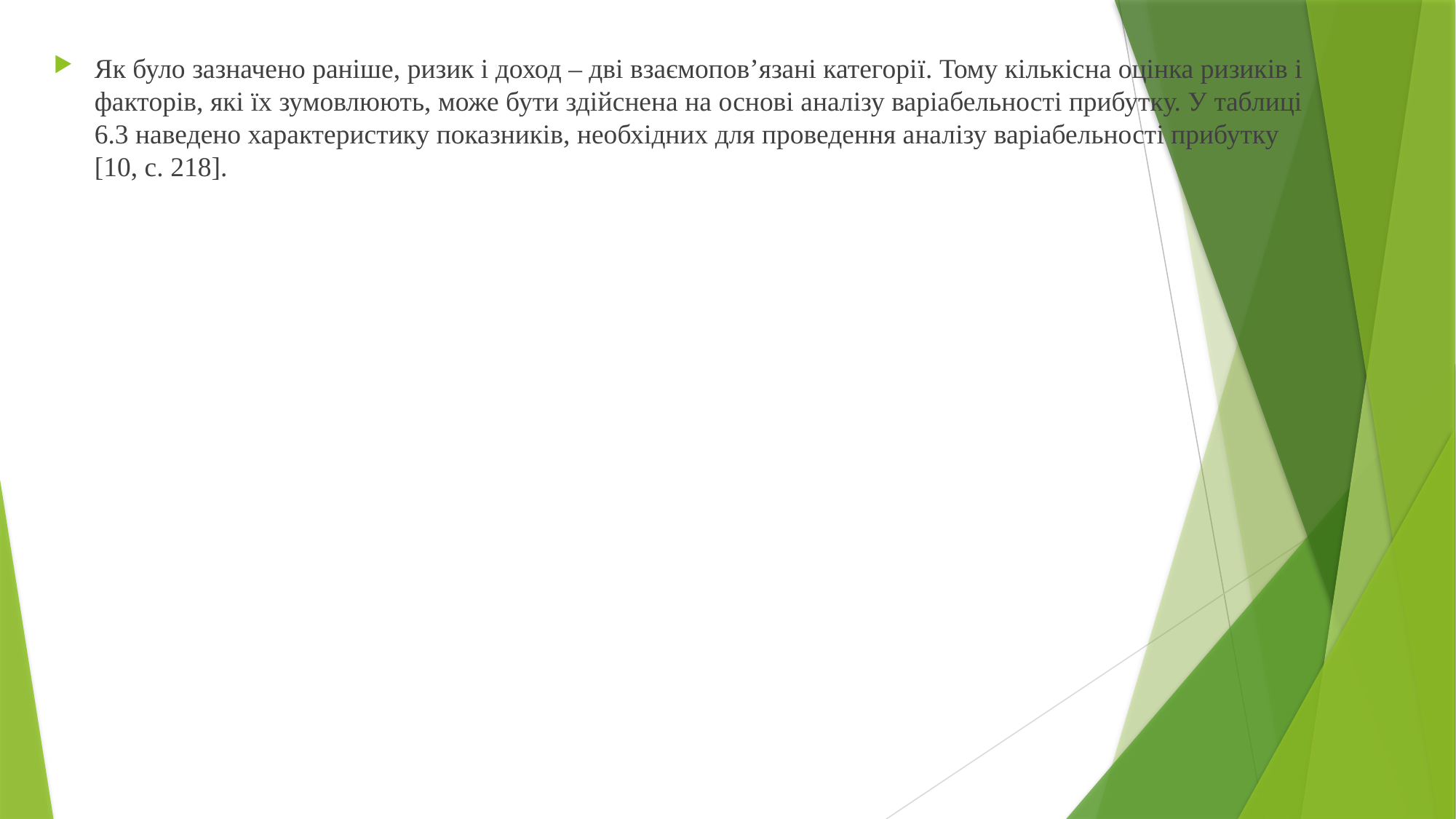

Як було зазначено раніше, ризик і доход – дві взаємопов’язані категорії. Тому кількісна оцінка ризиків і факторів, які їх зумовлюють, може бути здійснена на основі аналізу варіабельності прибутку. У таблиці 6.3 наведено характеристику показників, необхідних для проведення аналізу варіабельності прибутку [10, с. 218].